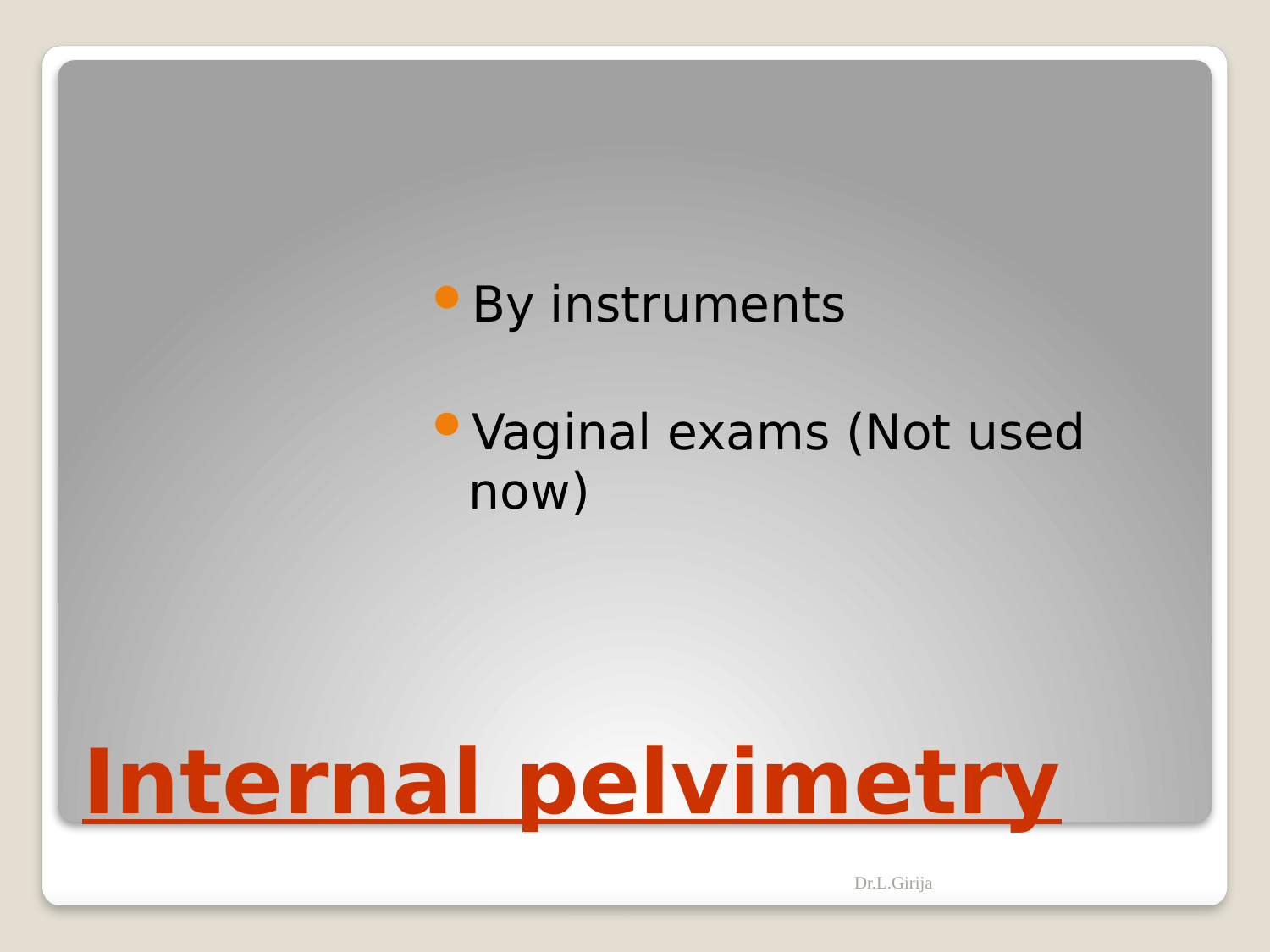

By instruments

Vaginal exams (Not used now)
# Internal pelvimetry
Dr.L.Girija